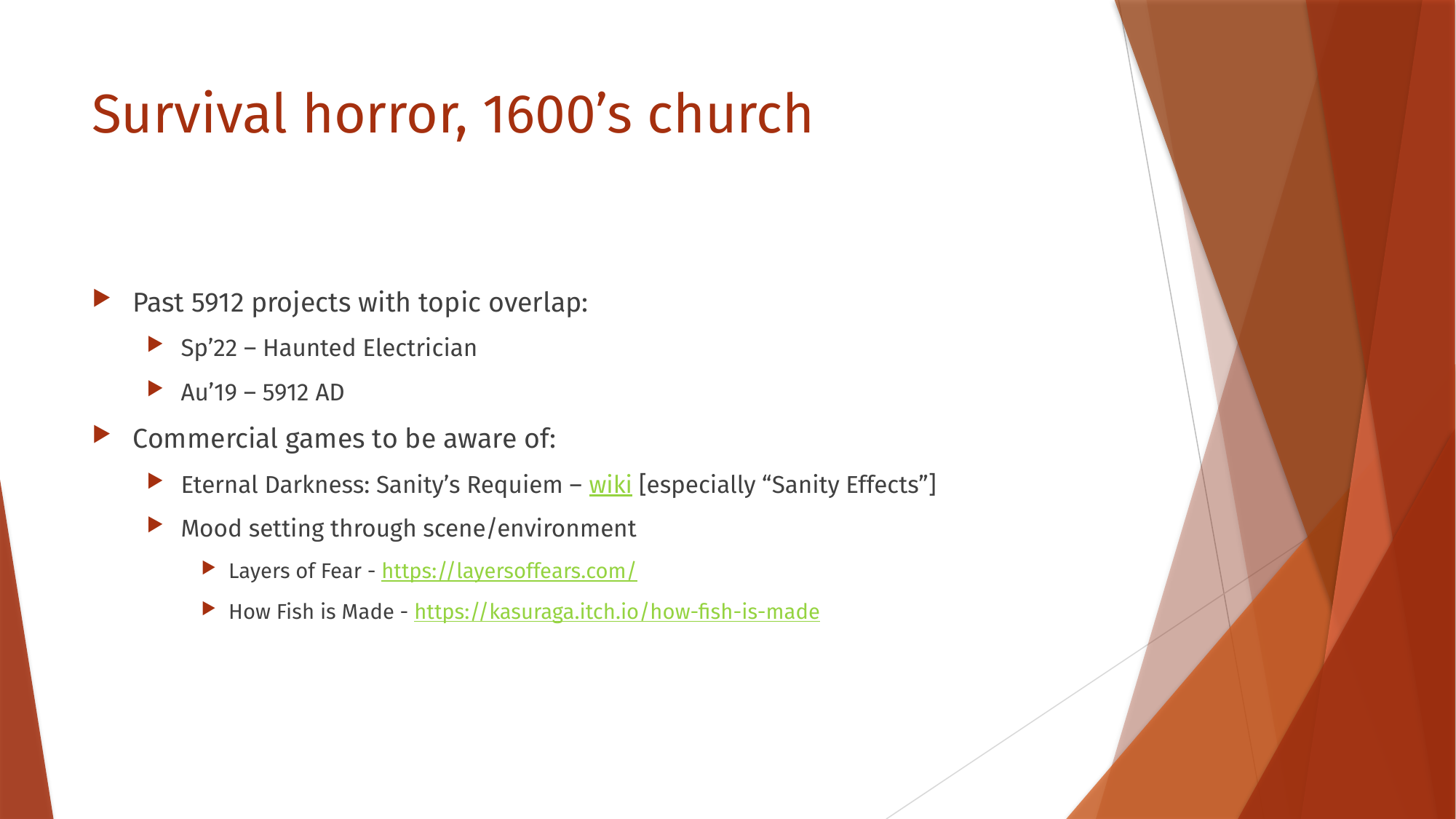

# Survival horror, 1600’s church
Past 5912 projects with topic overlap:
Sp’22 – Haunted Electrician
Au’19 – 5912 AD
Commercial games to be aware of:
Eternal Darkness: Sanity’s Requiem – wiki [especially “Sanity Effects”]
Mood setting through scene/environment
Layers of Fear - https://layersoffears.com/
How Fish is Made - https://kasuraga.itch.io/how-fish-is-made